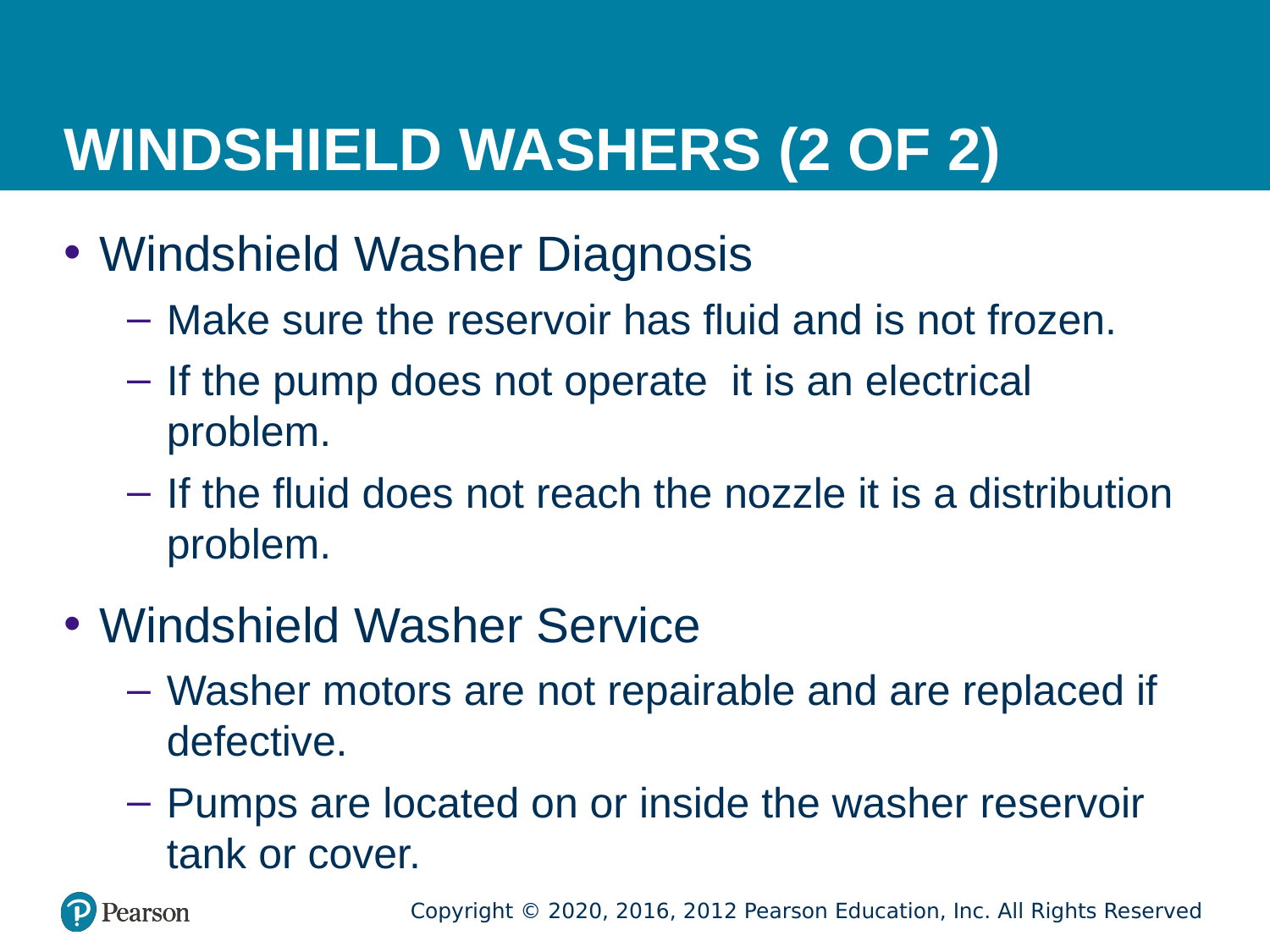

# WINDSHIELD WASHERS (2 OF 2)
Windshield Washer Diagnosis
Make sure the reservoir has fluid and is not frozen.
If the pump does not operate  it is an electrical problem.
If the fluid does not reach the nozzle it is a distribution problem.
Windshield Washer Service
Washer motors are not repairable and are replaced if defective.
Pumps are located on or inside the washer reservoir tank or cover.